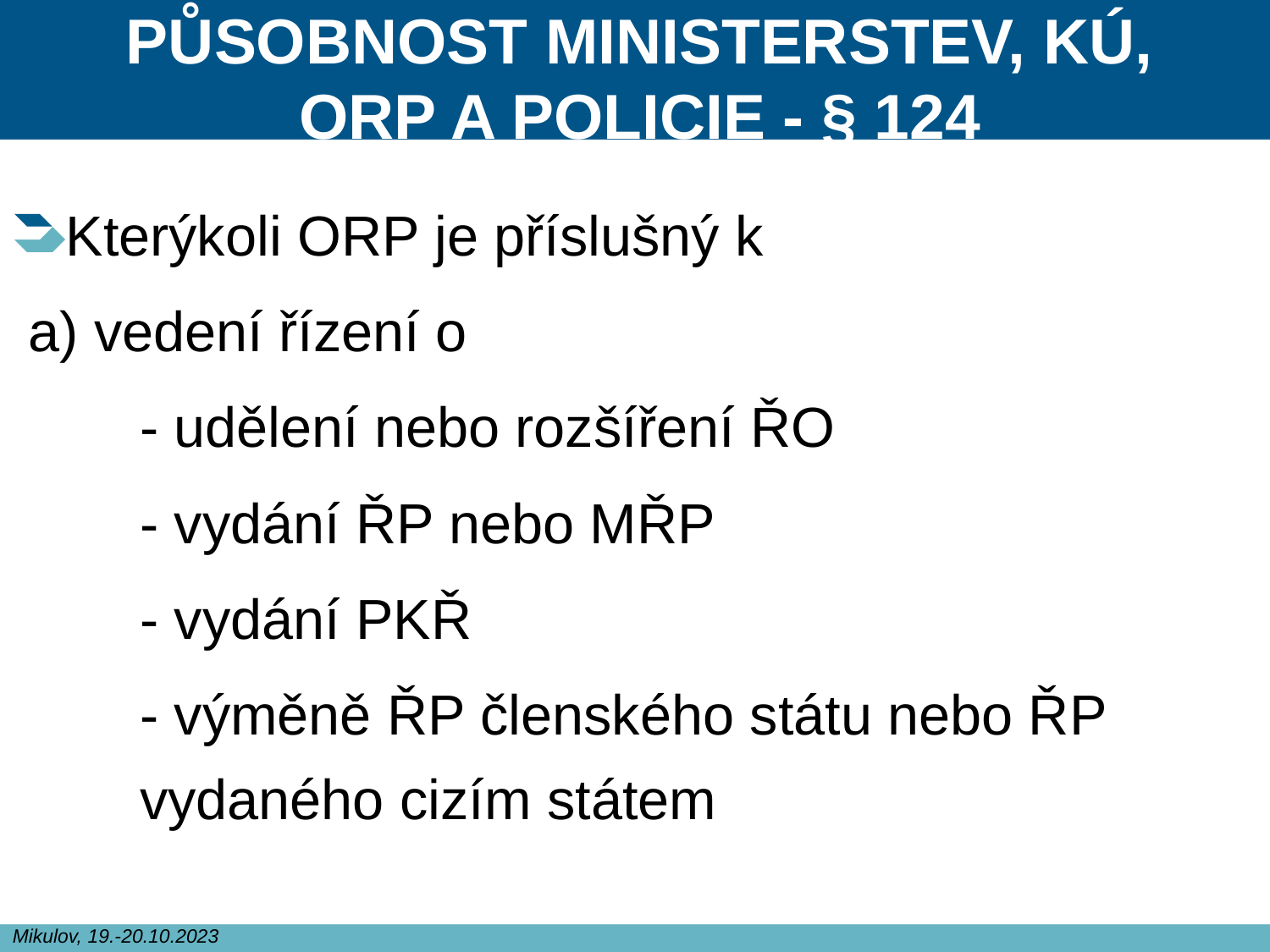

# PŮSOBNOST MINISTERSTEV, KÚ, ORP A POLICIE - § 124
Kterýkoli ORP je příslušný k
 a) vedení řízení o
	- udělení nebo rozšíření ŘO
	- vydání ŘP nebo MŘP
	- vydání PKŘ
	- výměně ŘP členského státu nebo ŘP 		vydaného cizím státem